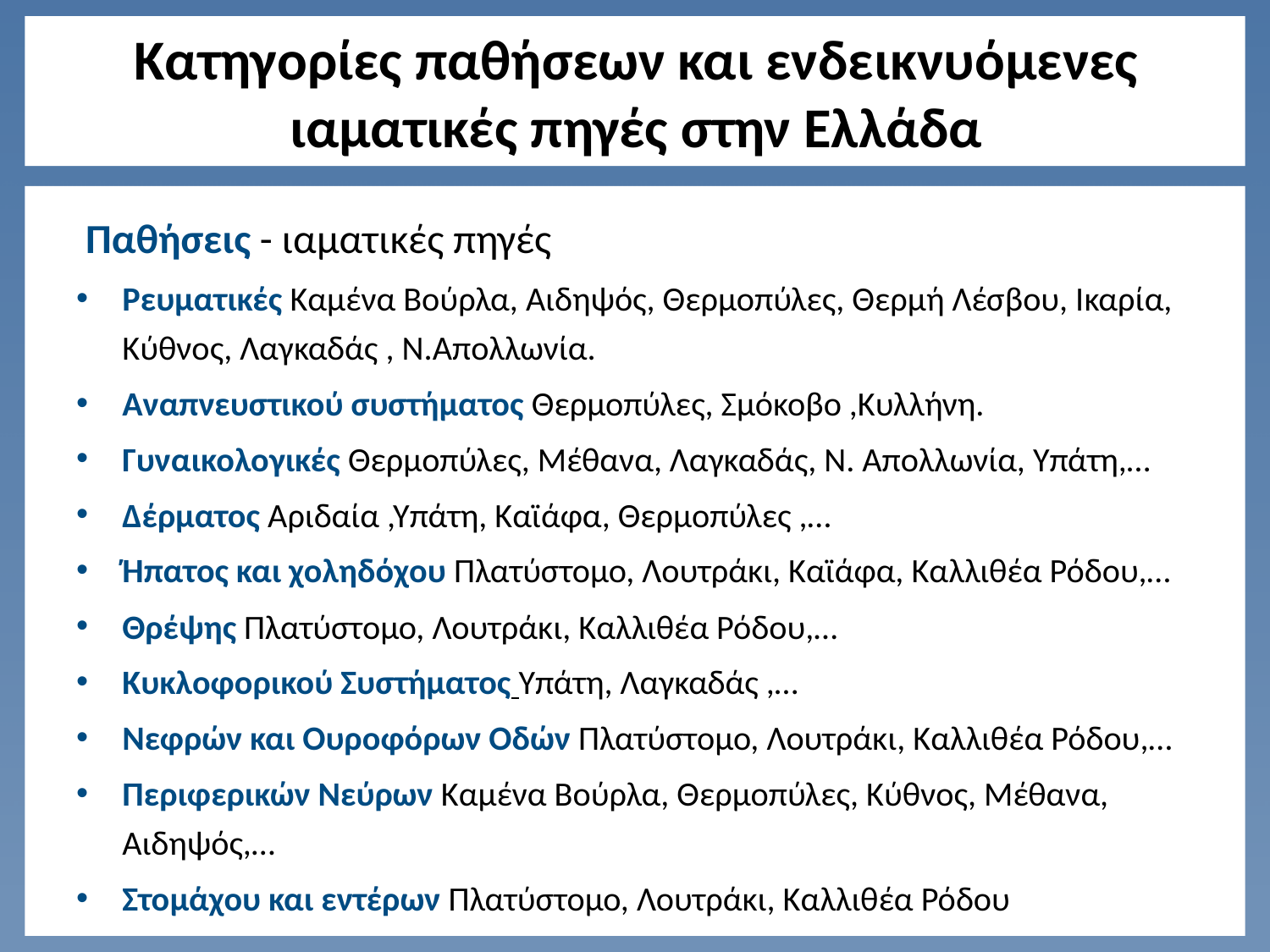

# Κατηγορίες παθήσεων και ενδεικνυόμενες ιαματικές πηγές στην Ελλάδα
 Παθήσεις - ιαματικές πηγές
Ρευματικές Καμένα Βούρλα, Αιδηψός, Θερμοπύλες, Θερμή Λέσβου, Ικαρία, Κύθνος, Λαγκαδάς , Ν.Απολλωνία.
Αναπνευστικού συστήματος Θερμοπύλες, Σμόκοβο ,Κυλλήνη.
Γυναικολογικές Θερμοπύλες, Μέθανα, Λαγκαδάς, Ν. Απολλωνία, Υπάτη,…
Δέρματος Αριδαία ,Υπάτη, Καϊάφα, Θερμοπύλες ,…
Ήπατος και χοληδόχου Πλατύστομο, Λουτράκι, Καϊάφα, Καλλιθέα Ρόδου,…
Θρέψης Πλατύστομο, Λουτράκι, Καλλιθέα Ρόδου,…
Κυκλοφορικού Συστήματος Υπάτη, Λαγκαδάς ,…
Νεφρών και Ουροφόρων Οδών Πλατύστομο, Λουτράκι, Καλλιθέα Ρόδου,…
Περιφερικών Νεύρων Καμένα Βούρλα, Θερμοπύλες, Κύθνος, Μέθανα, Αιδηψός,…
Στομάχου και εντέρων Πλατύστομο, Λουτράκι, Καλλιθέα Ρόδου